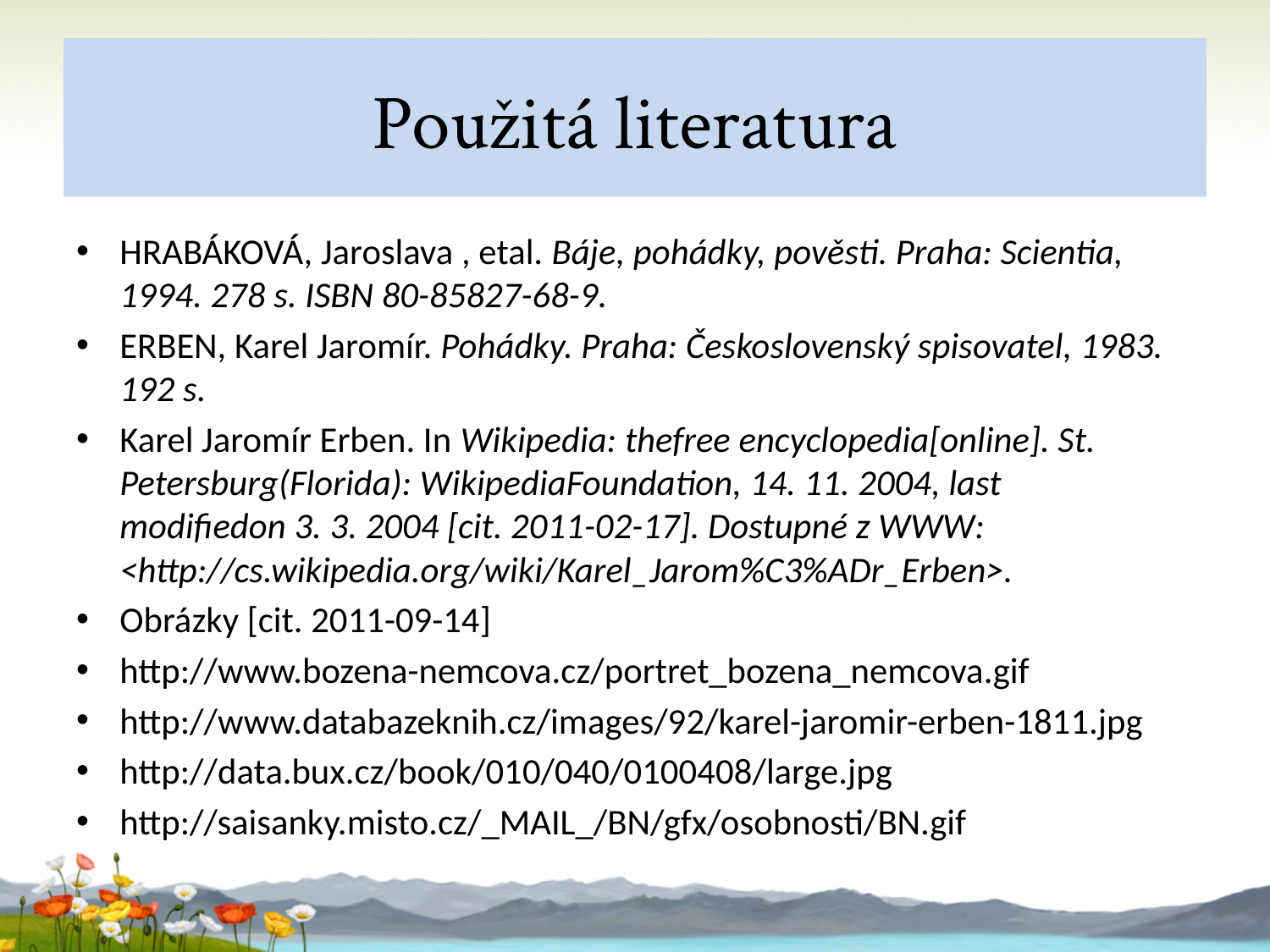

# Použitá literatura
HRABÁKOVÁ, Jaroslava , etal. Báje, pohádky, pověsti. Praha: Scientia, 1994. 278 s. ISBN 80-85827-68-9.
ERBEN, Karel Jaromír. Pohádky. Praha: Československý spisovatel, 1983. 192 s.
Karel Jaromír Erben. In Wikipedia: thefree encyclopedia[online]. St. Petersburg(Florida): WikipediaFoundation, 14. 11. 2004, last modifiedon 3. 3. 2004 [cit. 2011-02-17]. Dostupné z WWW: <http://cs.wikipedia.org/wiki/Karel_Jarom%C3%ADr_Erben>.
Obrázky [cit. 2011-09-14]
http://www.bozena-nemcova.cz/portret_bozena_nemcova.gif
http://www.databazeknih.cz/images/92/karel-jaromir-erben-1811.jpg
http://data.bux.cz/book/010/040/0100408/large.jpg
http://saisanky.misto.cz/_MAIL_/BN/gfx/osobnosti/BN.gif